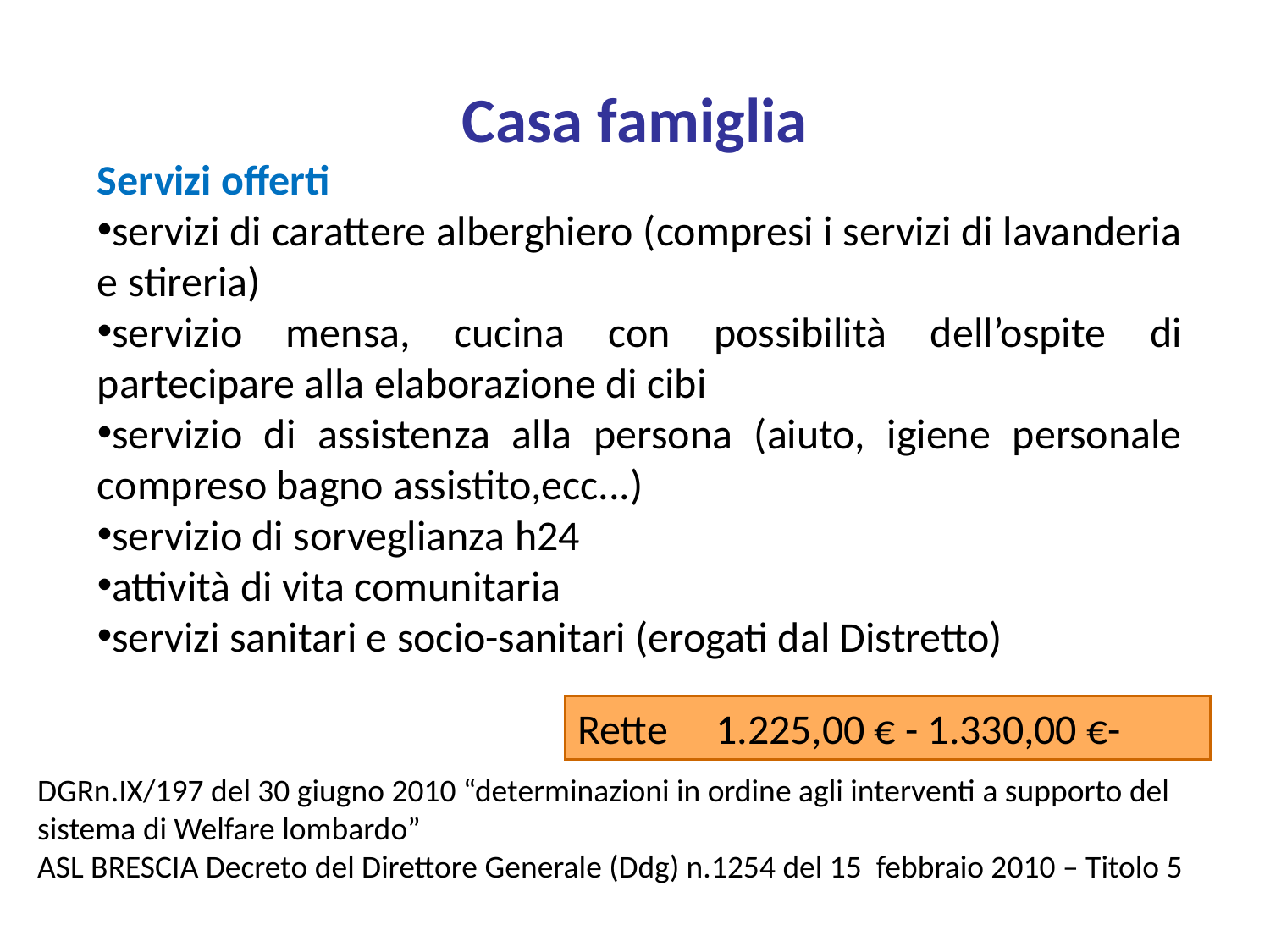

Casa famiglia
Servizi offerti
servizi di carattere alberghiero (compresi i servizi di lavanderia e stireria)
servizio mensa, cucina con possibilità dell’ospite di partecipare alla elaborazione di cibi
servizio di assistenza alla persona (aiuto, igiene personale compreso bagno assistito,ecc...)
servizio di sorveglianza h24
attività di vita comunitaria
servizi sanitari e socio-sanitari (erogati dal Distretto)
Rette     1.225,00 € - 1.330,00 €-

DGRn.IX/197 del 30 giugno 2010 “determinazioni in ordine agli interventi a supporto del sistema di Welfare lombardo”
ASL BRESCIA Decreto del Direttore Generale (Ddg) n.1254 del 15  febbraio 2010 – Titolo 5